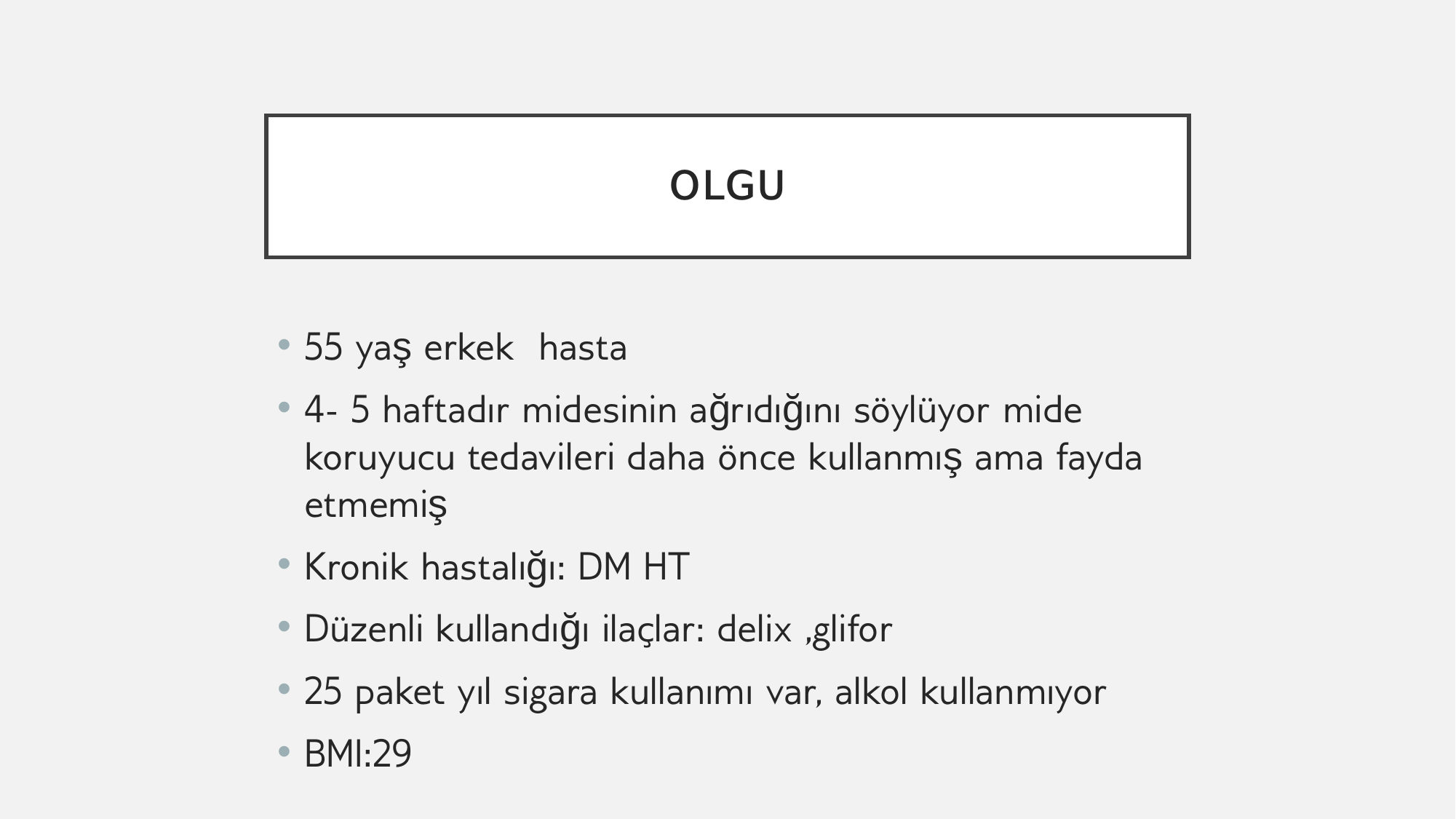

# olgu
55 yaş erkek  hasta
4- 5 haftadır midesinin ağrıdığını söylüyor mide koruyucu tedavileri daha önce kullanmış ama fayda etmemiş
Kronik hastalığı: DM HT
Düzenli kullandığı ilaçlar: delix ,glifor
25 paket yıl sigara kullanımı var, alkol kullanmıyor
BMI:29